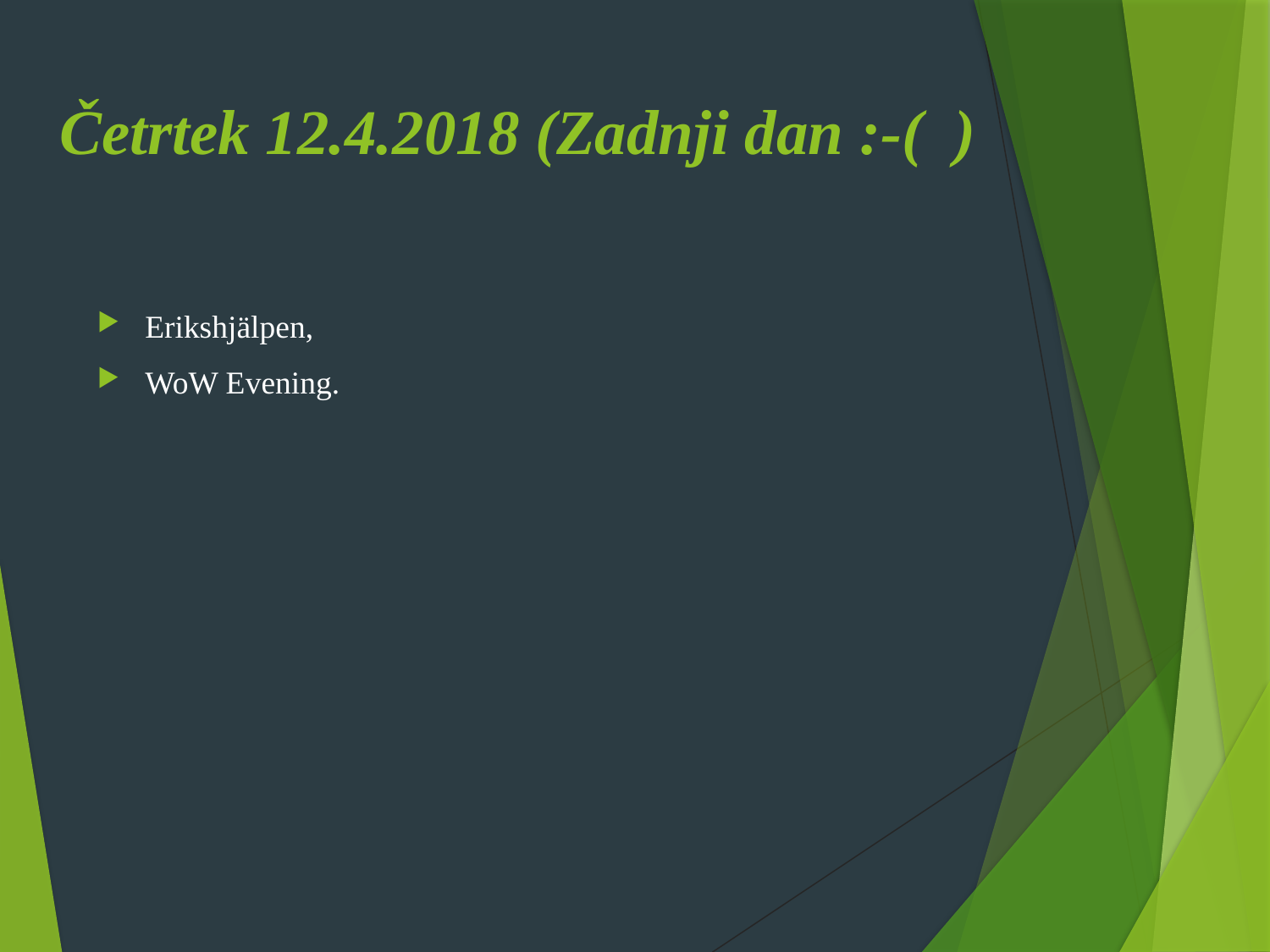

# Četrtek 12.4.2018 (Zadnji dan :-(  )
Erikshjälpen,
WoW Evening.